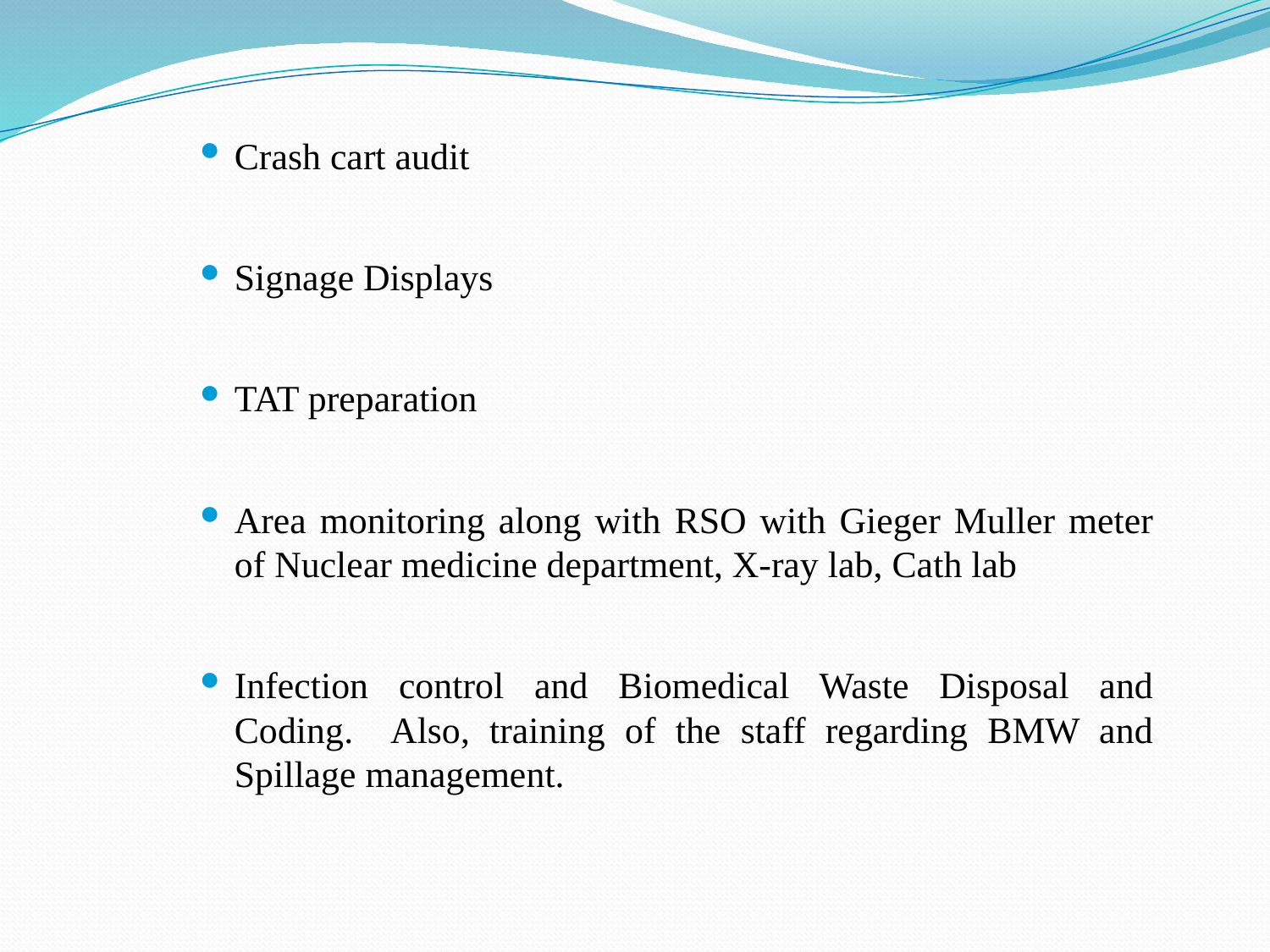

Crash cart audit

Signage Displays

TAT preparation

Area monitoring along with RSO with Gieger Muller meter of Nuclear medicine department, X-ray lab, Cath lab

Infection control and Biomedical Waste Disposal and Coding.  Also, training of the staff regarding BMW and Spillage management.